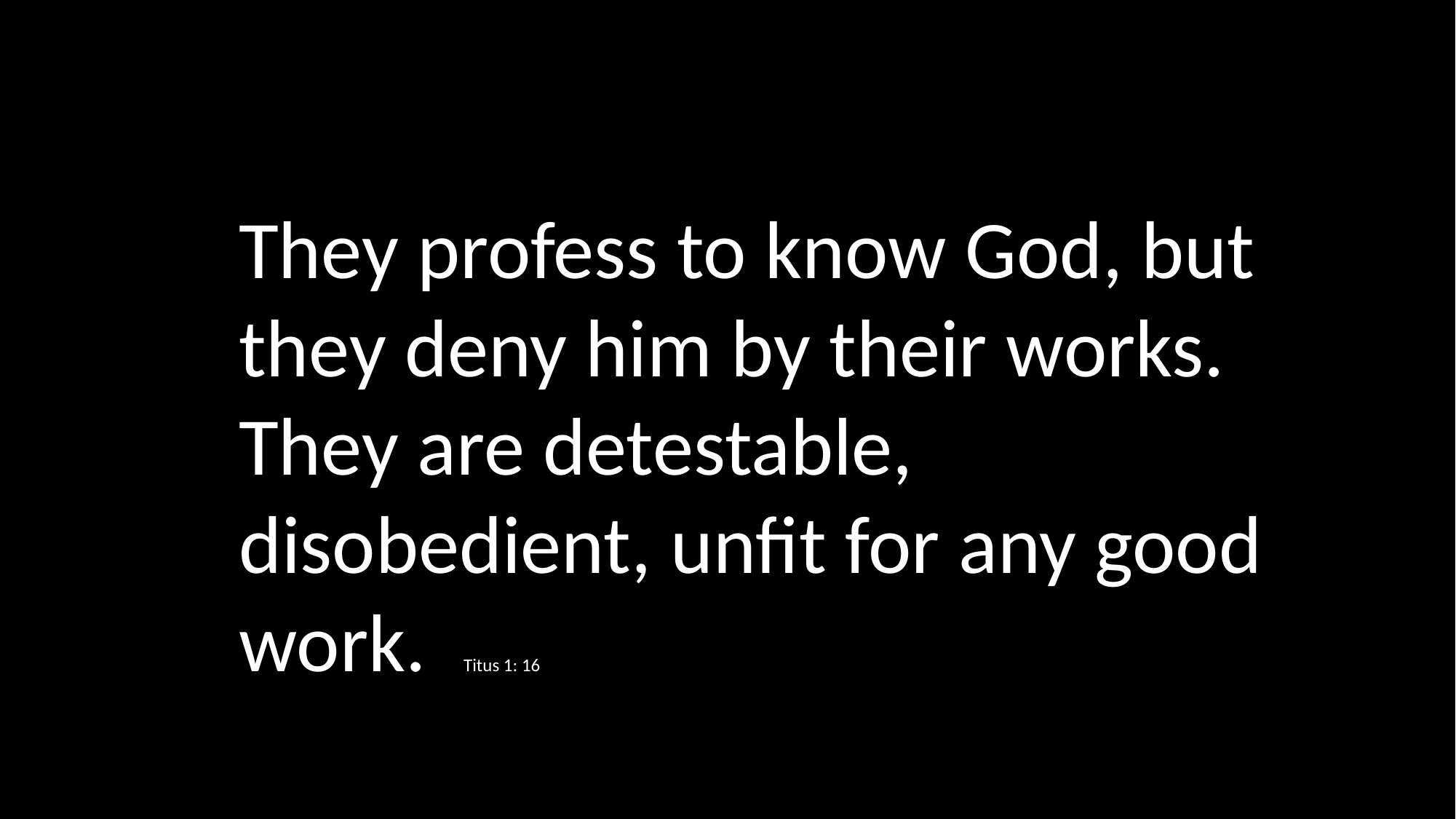

They profess to know God, but they deny him by their works. They are detestable, disobedient, unfit for any good work.  Titus 1: 16